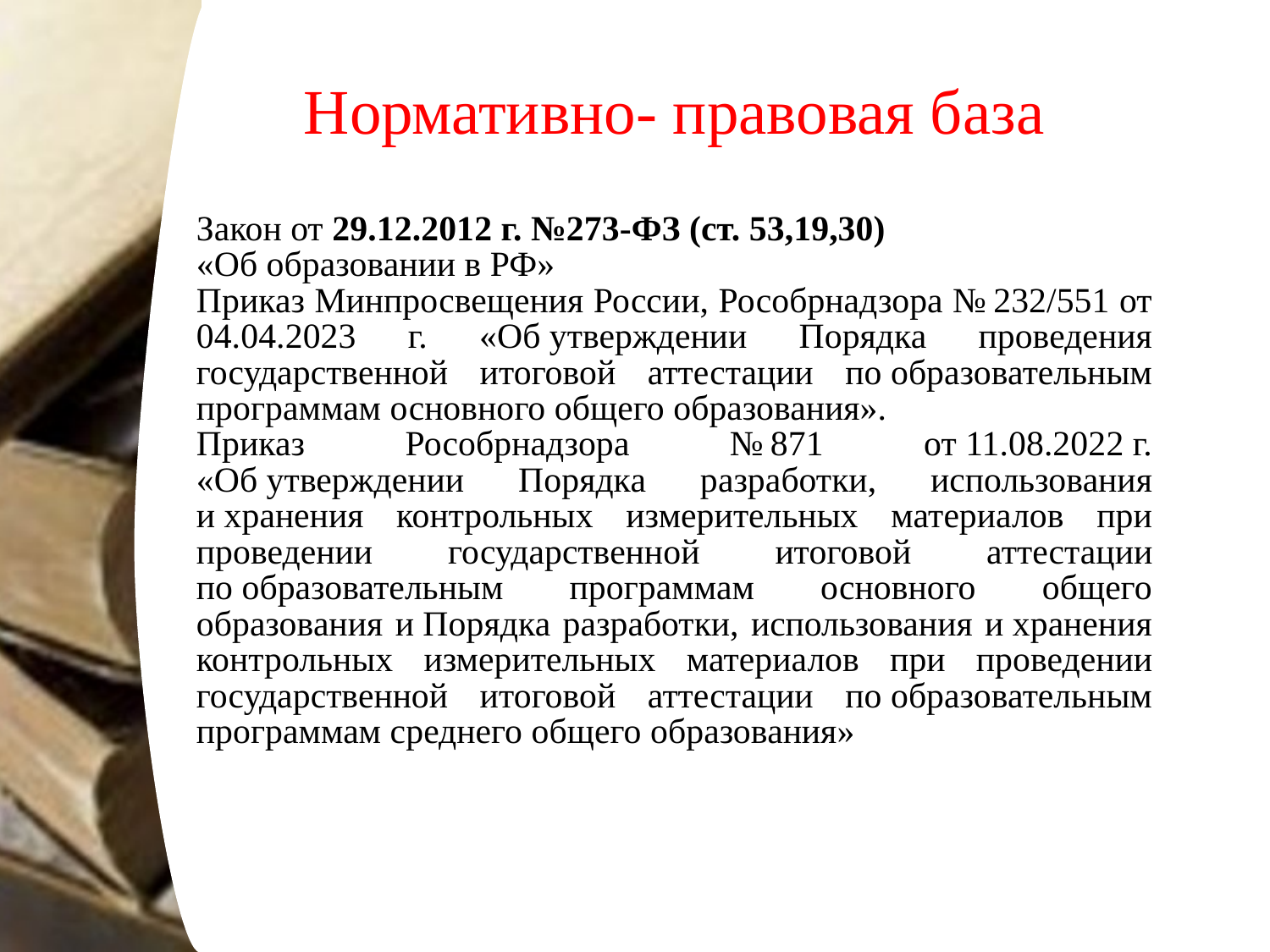

Нормативно- правовая база

Закон от 29.12.2012 г. №273-ФЗ (ст. 53,19,30)
«Об образовании в РФ»
Приказ Минпросвещения России, Рособрнадзора № 232/551 от 04.04.2023 г. «Об утверждении Порядка проведения государственной итоговой аттестации по образовательным программам основного общего образования».
Приказ Рособрнадзора № 871 от 11.08.2022 г. «Об утверждении Порядка разработки, использования и хранения контрольных измерительных материалов при проведении государственной итоговой аттестации по образовательным программам основного общего образования и Порядка разработки, использования и хранения контрольных измерительных материалов при проведении государственной итоговой аттестации по образовательным программам среднего общего образования»